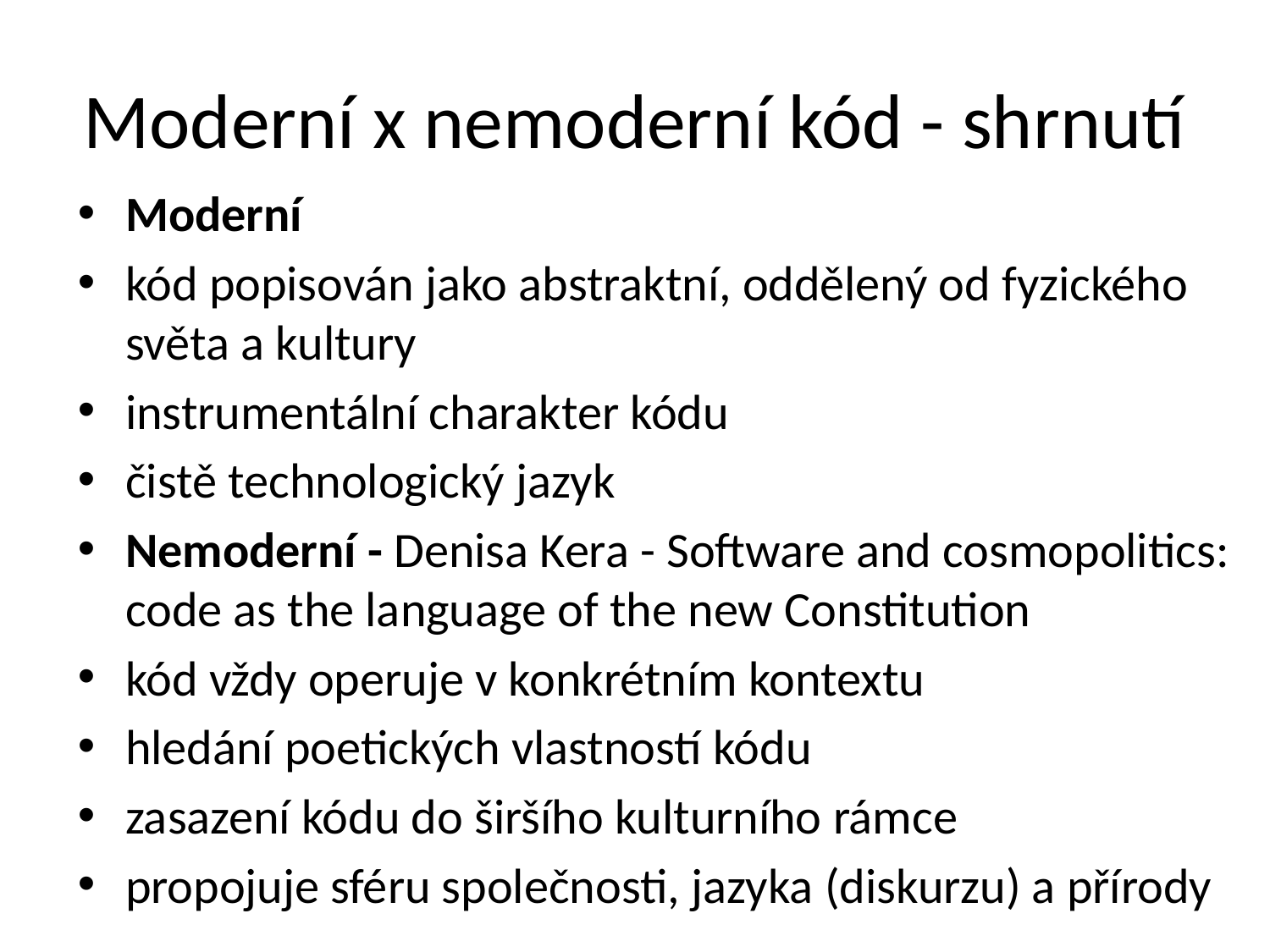

# Moderní x nemoderní kód - shrnutí
Moderní
kód popisován jako abstraktní, oddělený od fyzického světa a kultury
instrumentální charakter kódu
čistě technologický jazyk
Nemoderní - Denisa Kera - Software and cosmopolitics: code as the language of the new Constitution
kód vždy operuje v konkrétním kontextu
hledání poetických vlastností kódu
zasazení kódu do širšího kulturního rámce
propojuje sféru společnosti, jazyka (diskurzu) a přírody